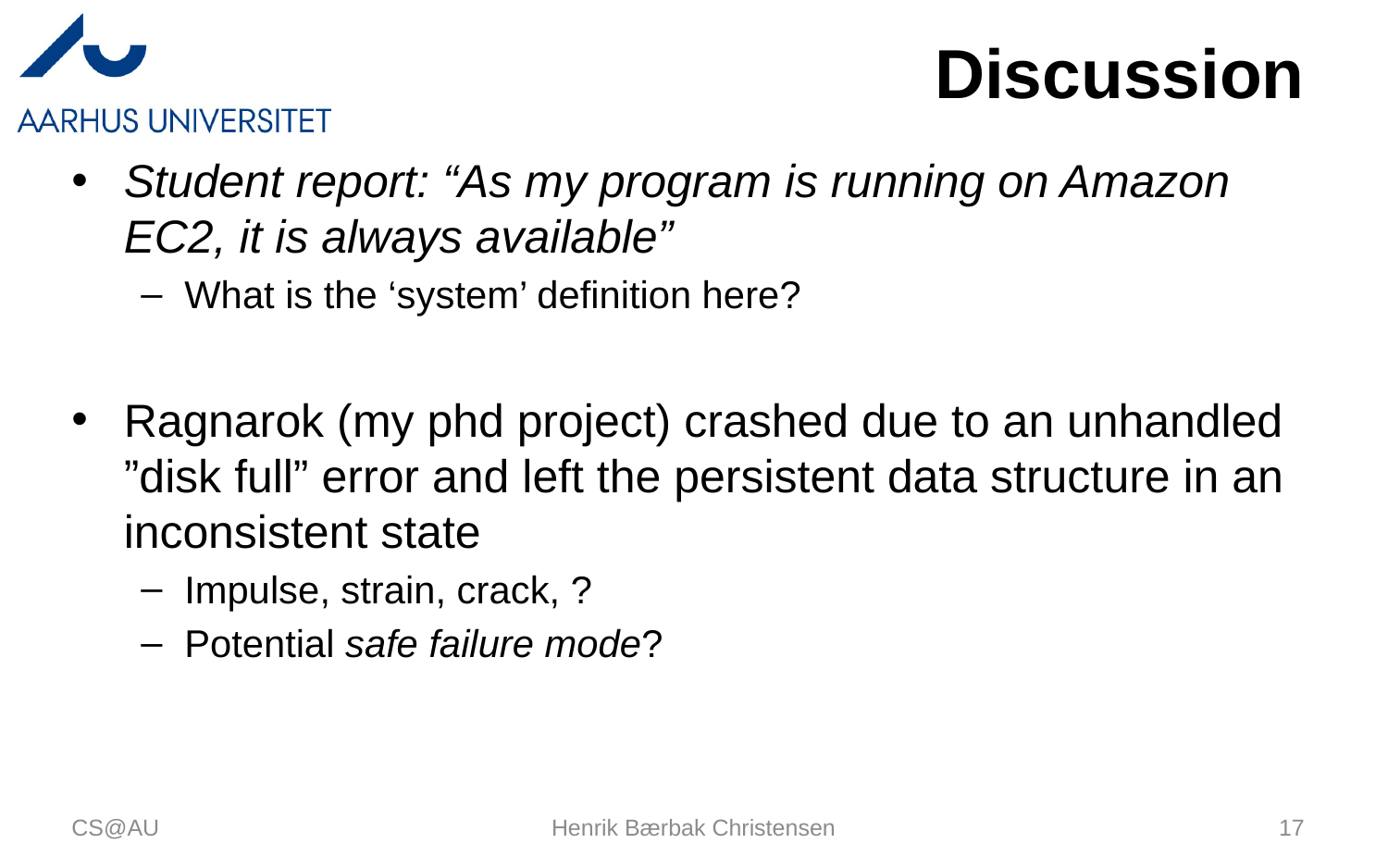

# Discussion
Student report: “As my program is running on Amazon EC2, it is always available”
What is the ‘system’ definition here?

Ragnarok (my phd project) crashed due to an unhandled ”disk full” error and left the persistent data structure in an inconsistent state
Impulse, strain, crack, ?
Potential safe failure mode?

CS@AU
Henrik Bærbak Christensen
17